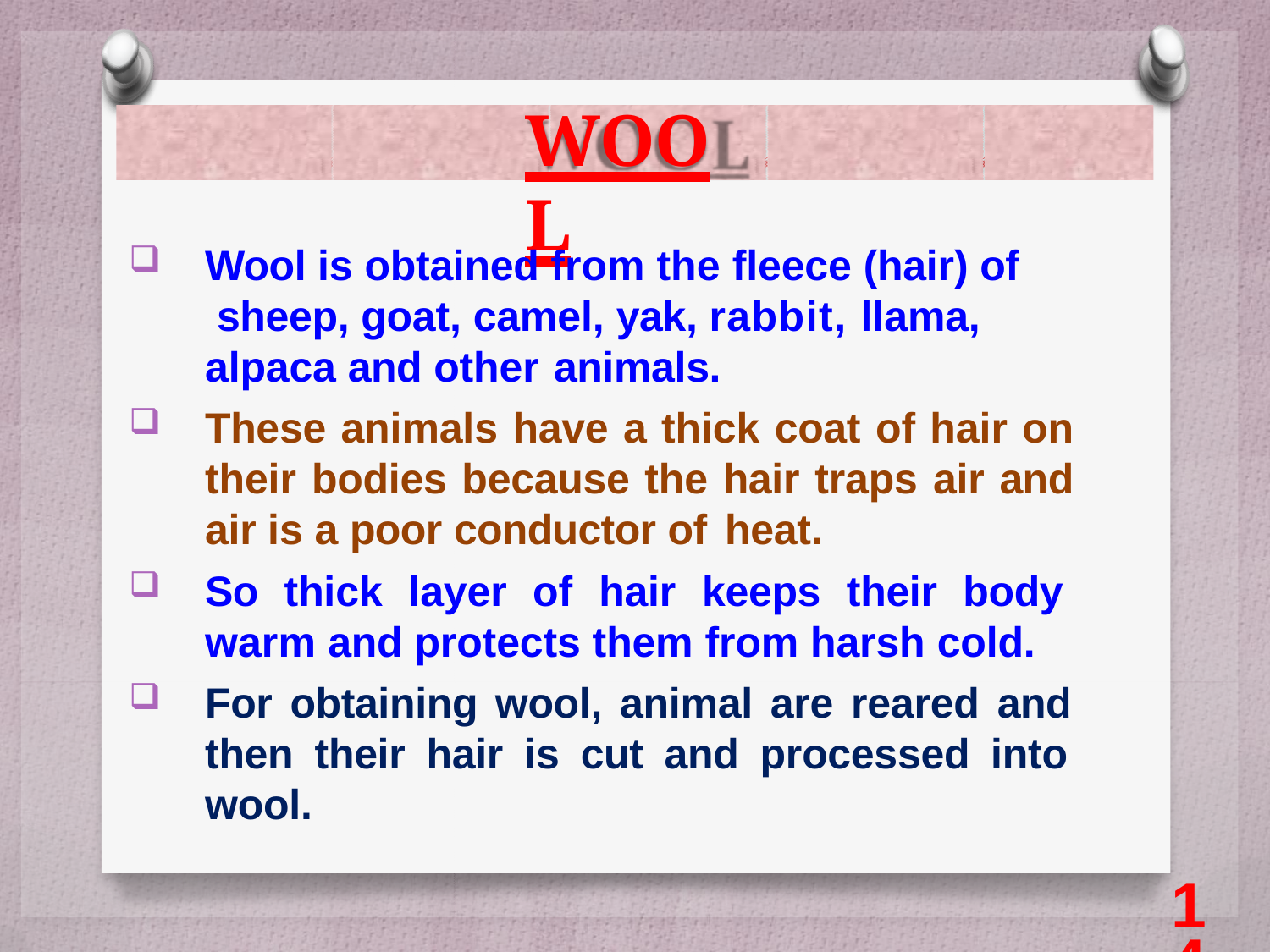

# WOOL

Wool is obtained from the fleece (hair) of  sheep, goat, camel, yak, rabbit, llama,  alpaca and other animals.
These animals have a thick coat of hair on  their bodies because the hair traps air and  air is a poor conductor of heat.
So thick layer of hair keeps their body  warm and protects them from harsh cold.
For obtaining wool, animal are reared and  then their hair is cut and processed into  wool.

14